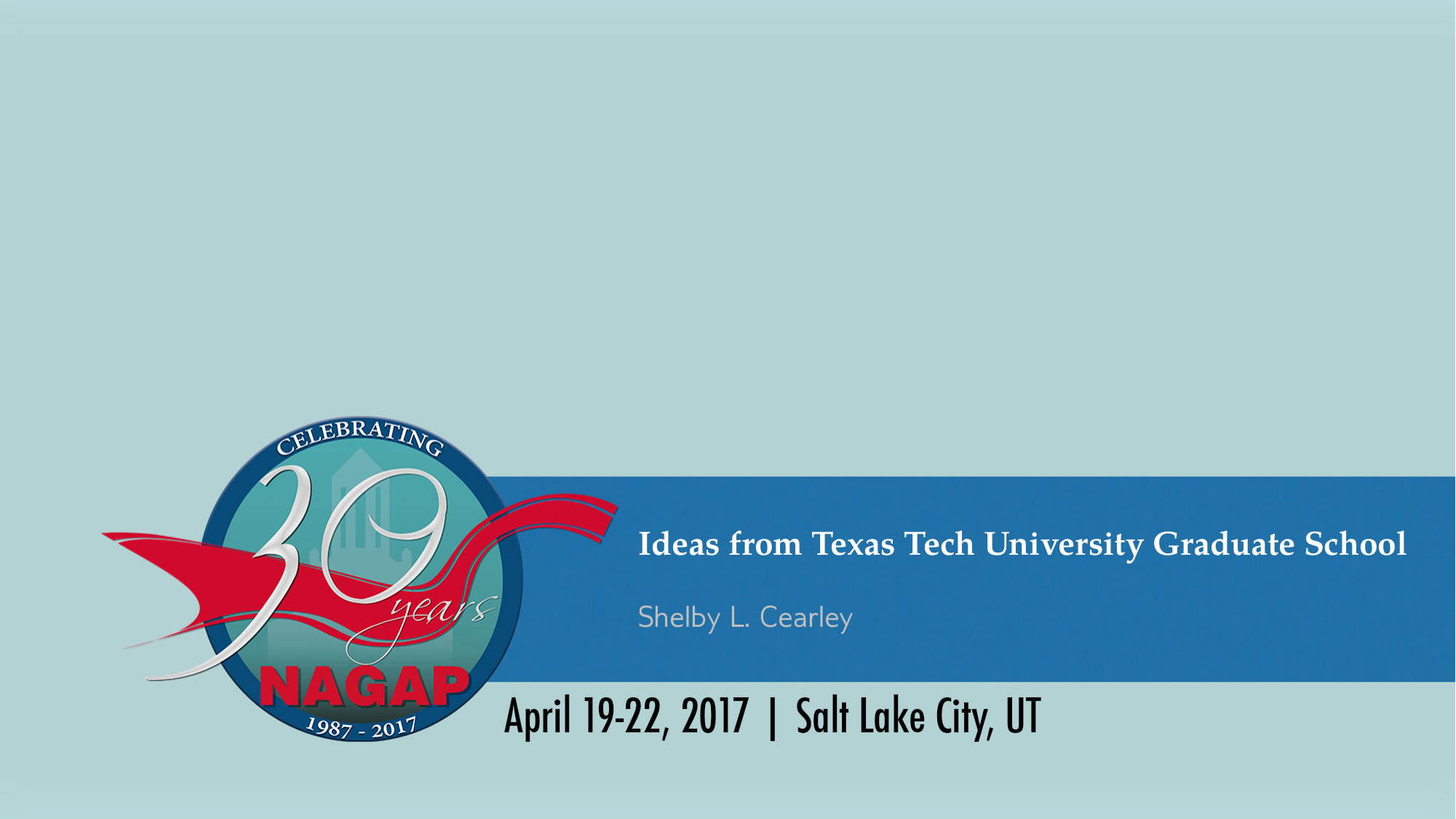

# Ideas from Texas Tech University Graduate School
Shelby L. Cearley